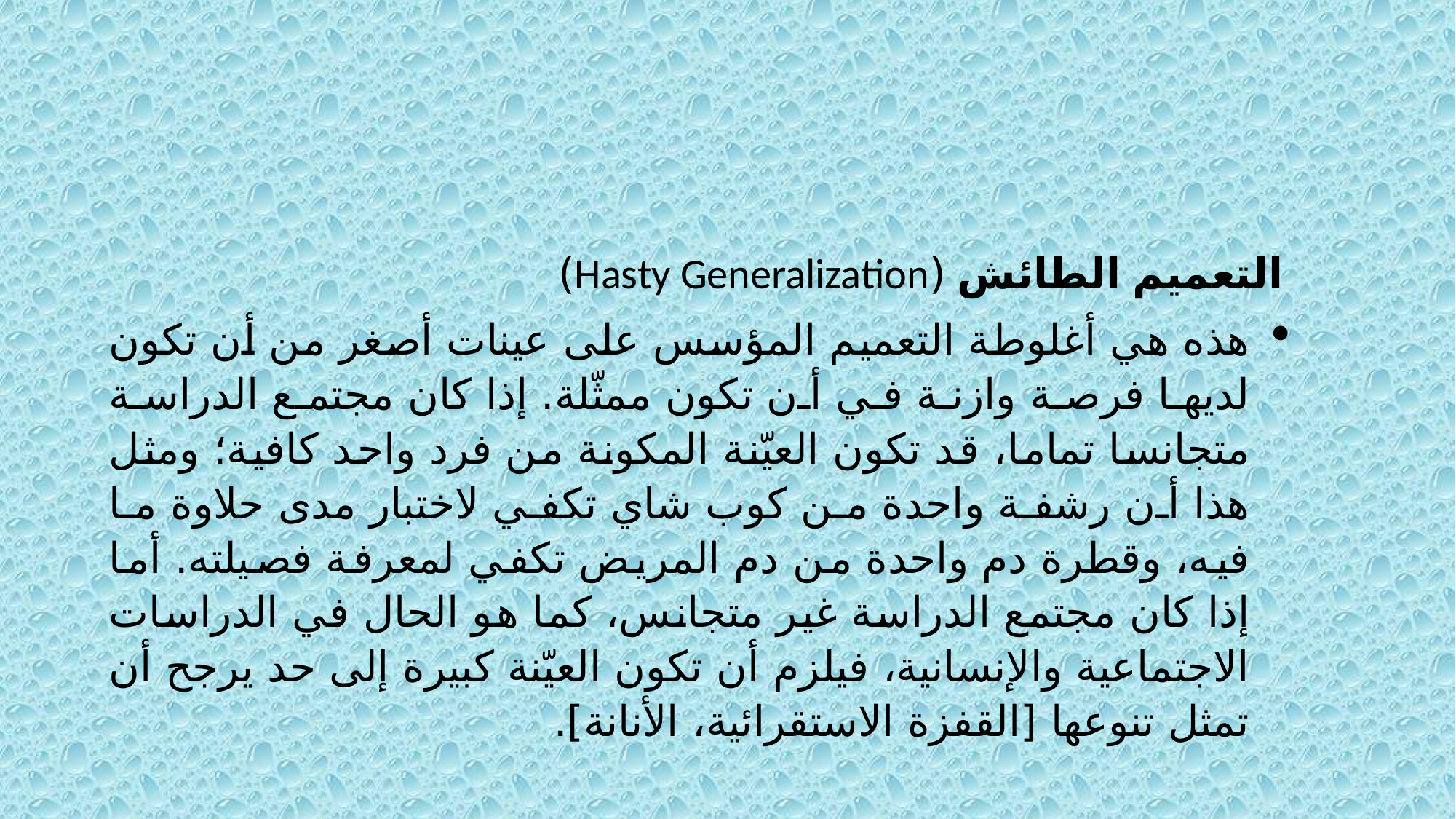

التعميم الطائش (Hasty Generalization)
هذه هي أغلوطة التعميم المؤسس على عينات أصغر من أن تكون لديها فرصة وازنة في أن تكون ممثّلة. إذا كان مجتمع الدراسة متجانسا تماما، قد تكون العيّنة المكونة من فرد واحد كافية؛ ومثل هذا أن رشفة واحدة من كوب شاي تكفي لاختبار مدى حلاوة ما فيه، وقطرة دم واحدة من دم المريض تكفي لمعرفة فصيلته. أما إذا كان مجتمع الدراسة غير متجانس، كما هو الحال في الدراسات الاجتماعية والإنسانية، فيلزم أن تكون العيّنة كبيرة إلى حد يرجح أن تمثل تنوعها [القفزة الاستقرائية، الأنانة].